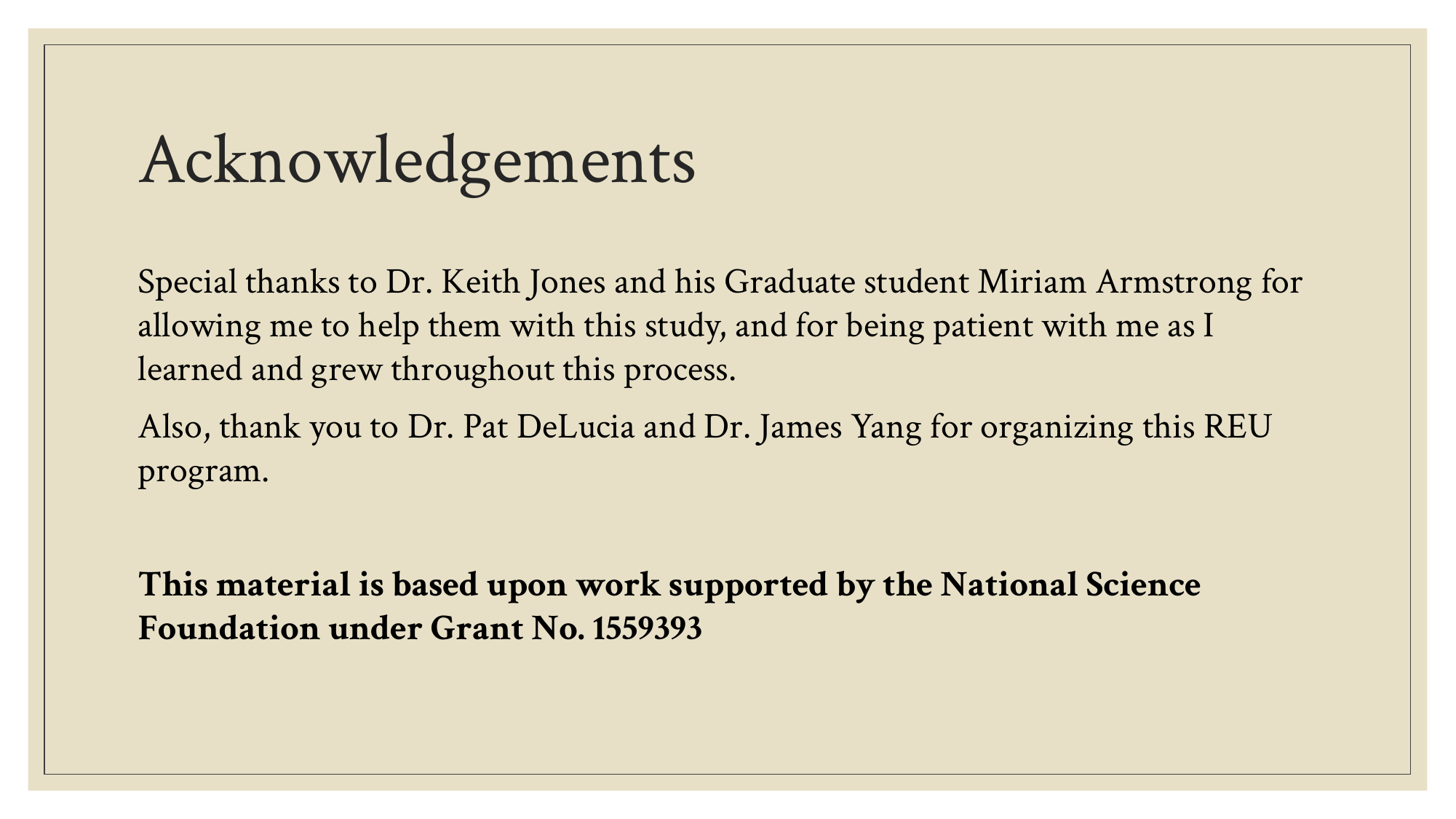

# Acknowledgements
Special thanks to Dr. Keith Jones and his Graduate student Miriam Armstrong for allowing me to help them with this study, and for being patient with me as I learned and grew throughout this process.
Also, thank you to Dr. Pat DeLucia and Dr. James Yang for organizing this REU program.

This material is based upon work supported by the National Science Foundation under Grant No. 1559393